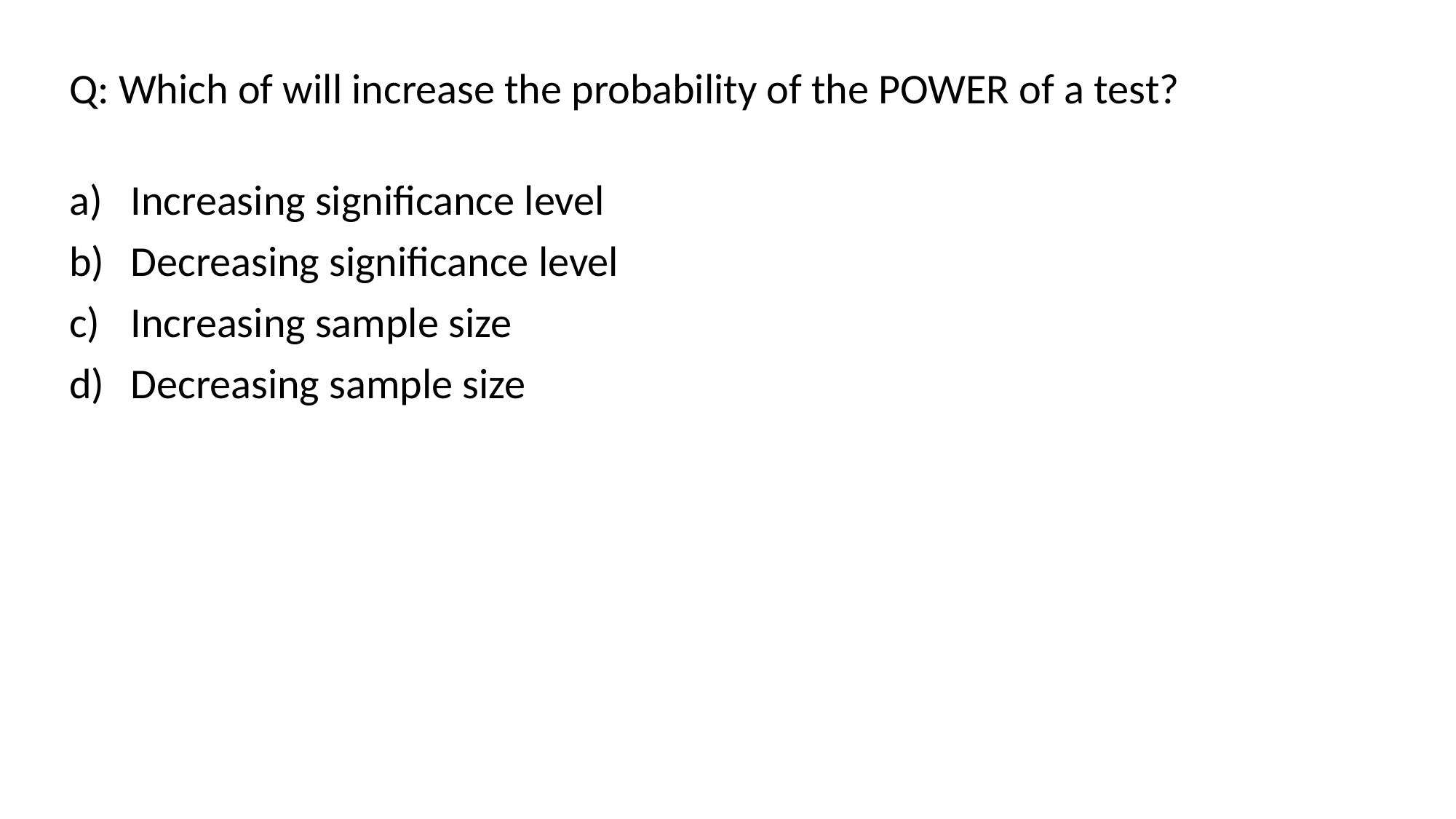

Q: Which of will increase the probability of the POWER of a test?
Increasing significance level
Decreasing significance level
Increasing sample size
Decreasing sample size